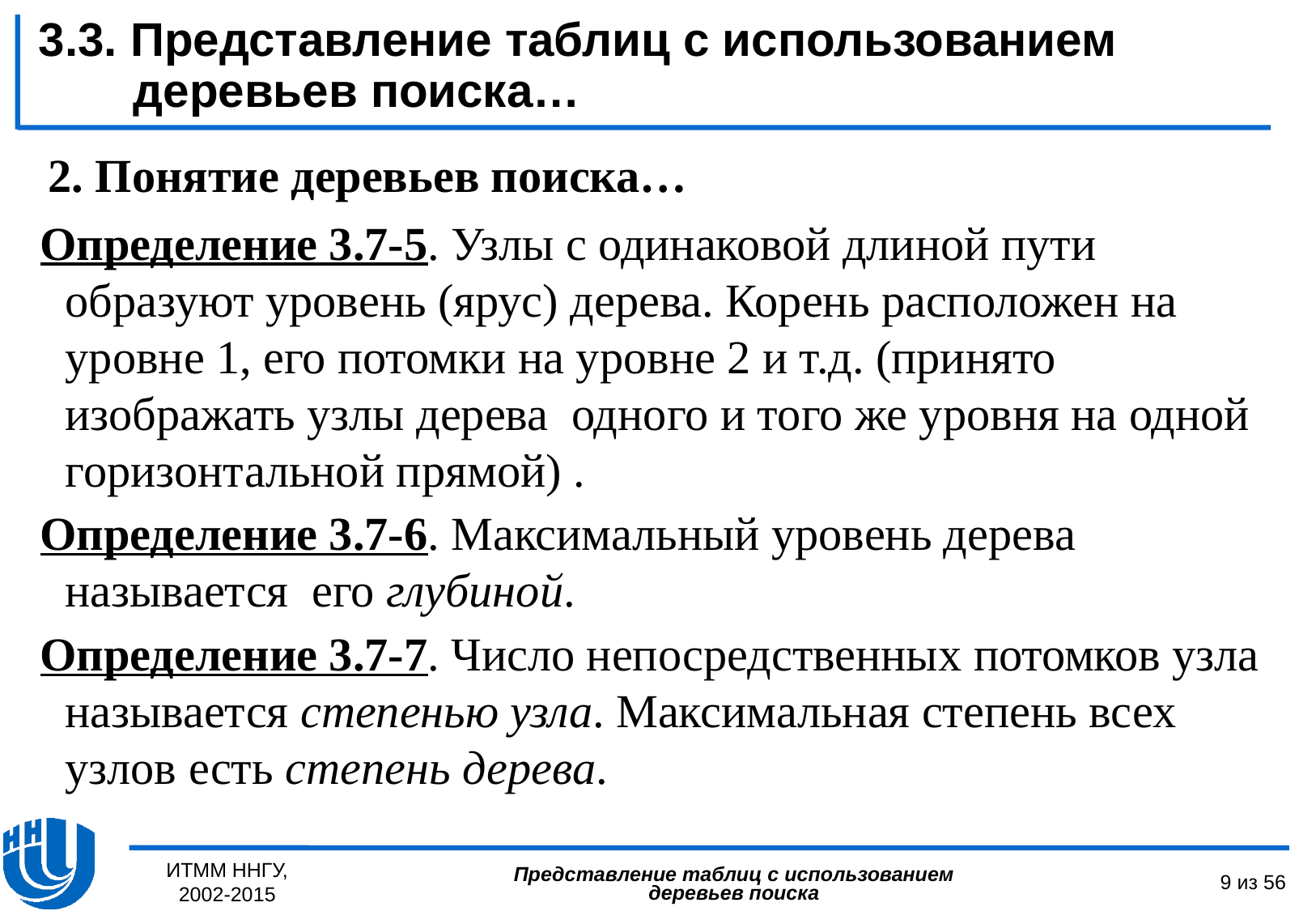

3.3. Представление таблиц с использованием деревьев поиска…
2. Понятие деревьев поиска…
Определение 3.7-5. Узлы с одинаковой длиной пути образуют уровень (ярус) дерева. Корень расположен на уровне 1, его потомки на уровне 2 и т.д. (принято изображать узлы дерева  одного и того же уровня на одной горизонтальной прямой) .
Определение 3.7-6. Максимальный уровень дерева называется  его глубиной.
Определение 3.7-7. Число непосредственных потомков узла называется степенью узла. Максимальная степень всех узлов есть степень дерева.
ИТММ ННГУ, 2002-2015
9 из 56
Представление таблиц с использованием деревьев поиска